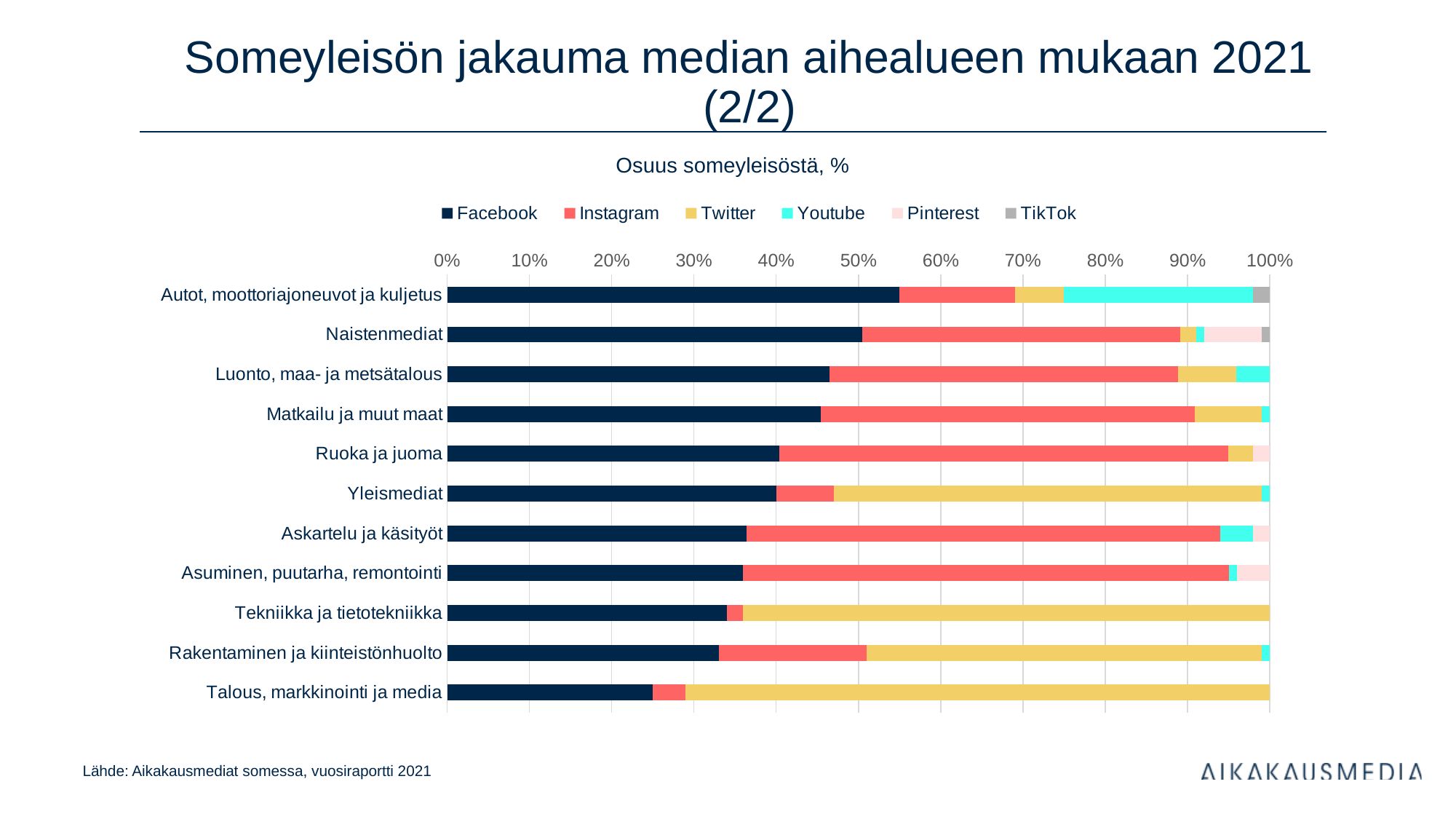

# Someyleisön jakauma median aihealueen mukaan 2021 (2/2)
Osuus someyleisöstä, %

### Chart

| Category | Facebook | Instagram | Twitter | Youtube | Pinterest | TikTok |
|---|---|---|---|---|---|---|
| Autot, moottoriajoneuvot ja kuljetus | 0.55 | 0.14 | 0.06 | 0.23 | 0.0 | 0.02 |
| Naistenmediat | 0.51 | 0.39 | 0.02 | 0.01 | 0.07 | 0.01 |
| Luonto, maa- ja metsätalous | 0.46 | 0.42 | 0.07 | 0.04 | 0.0 | 0.0 |
| Matkailu ja muut maat | 0.45 | 0.45 | 0.08 | 0.01 | 0.0 | 0.0 |
| Ruoka ja juoma | 0.4 | 0.54 | 0.03 | 0.0 | 0.02 | 0.0 |
| Yleismediat | 0.4 | 0.07 | 0.52 | 0.01 | 0.0 | 0.0 |
| Askartelu ja käsityöt | 0.36 | 0.57 | 0.0 | 0.04 | 0.02 | 0.0 |
| Asuminen, puutarha, remontointi | 0.36 | 0.59 | 0.0 | 0.01 | 0.04 | 0.0 |
| Tekniikka ja tietotekniikka | 0.34 | 0.02 | 0.64 | 0.0 | 0.0 | 0.0 |
| Rakentaminen ja kiinteistönhuolto | 0.33 | 0.18 | 0.48 | 0.01 | 0.0 | 0.0 |
| Talous, markkinointi ja media | 0.25 | 0.04 | 0.71 | 0.0 | 0.0 | 0.0 |